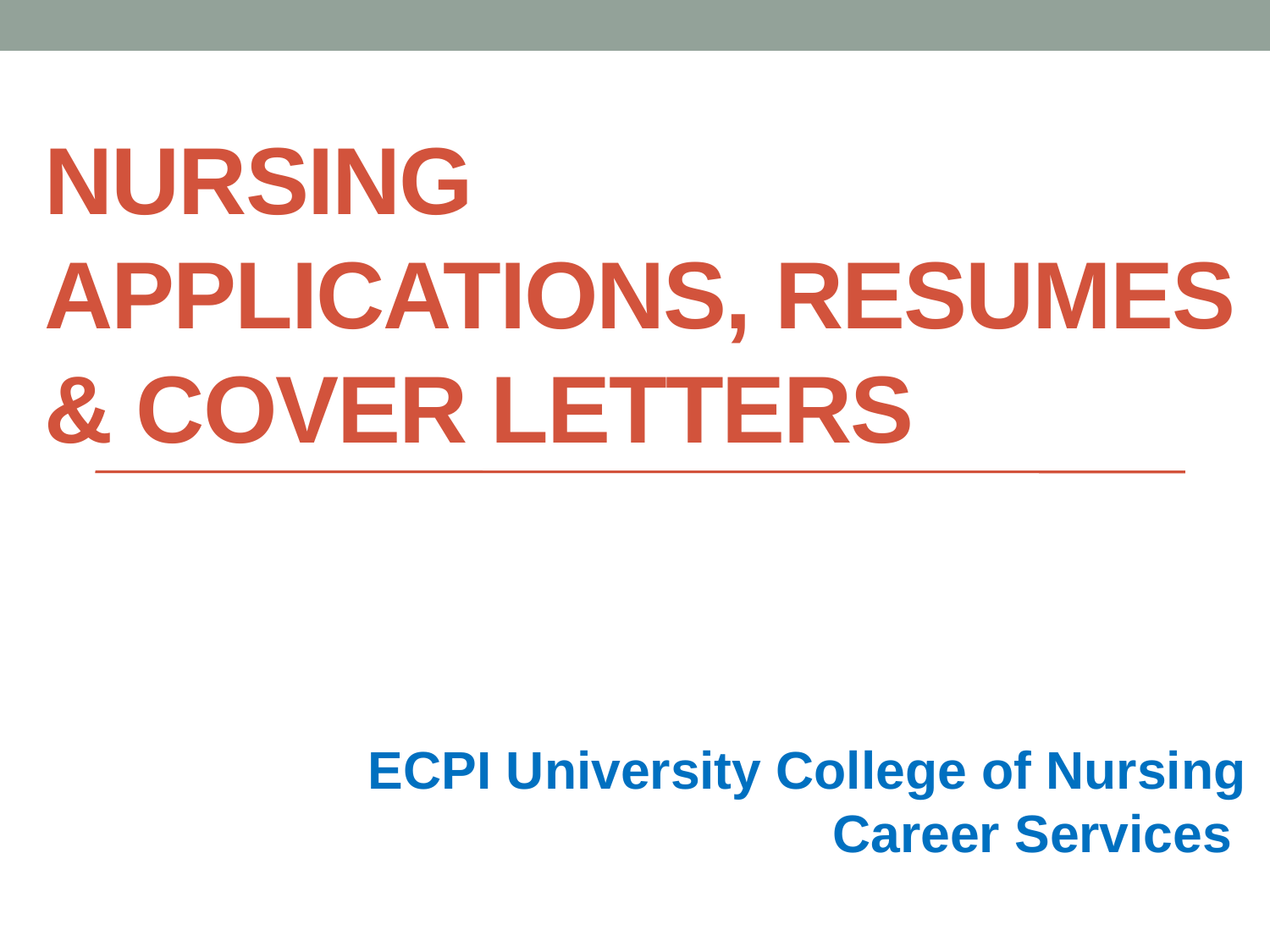

# Nursing    Applications, resumes & cover letters
ECPI University College of Nursing
Career Services